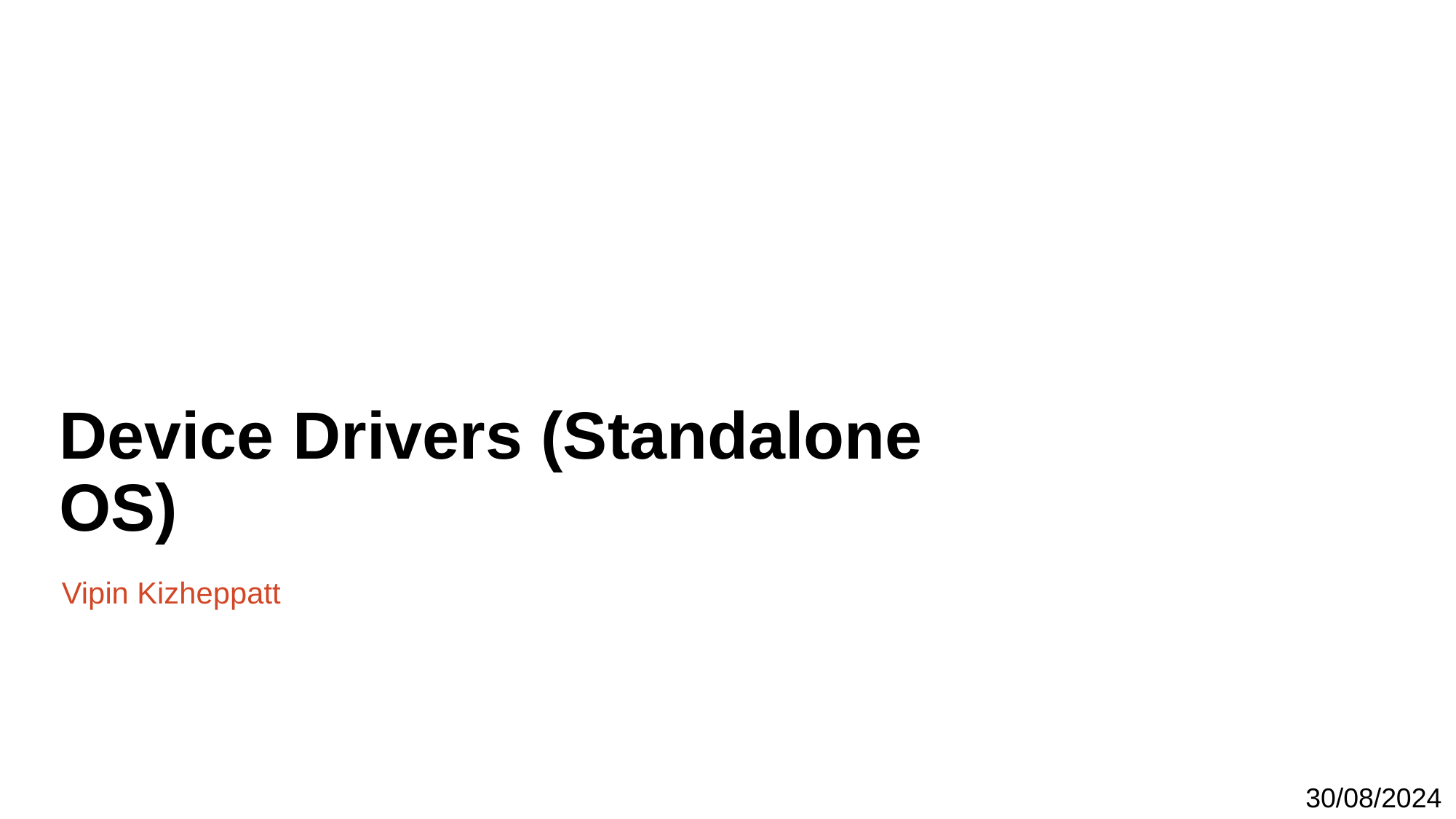

# Device Drivers (Standalone OS)
Vipin Kizheppatt
30/08/2024